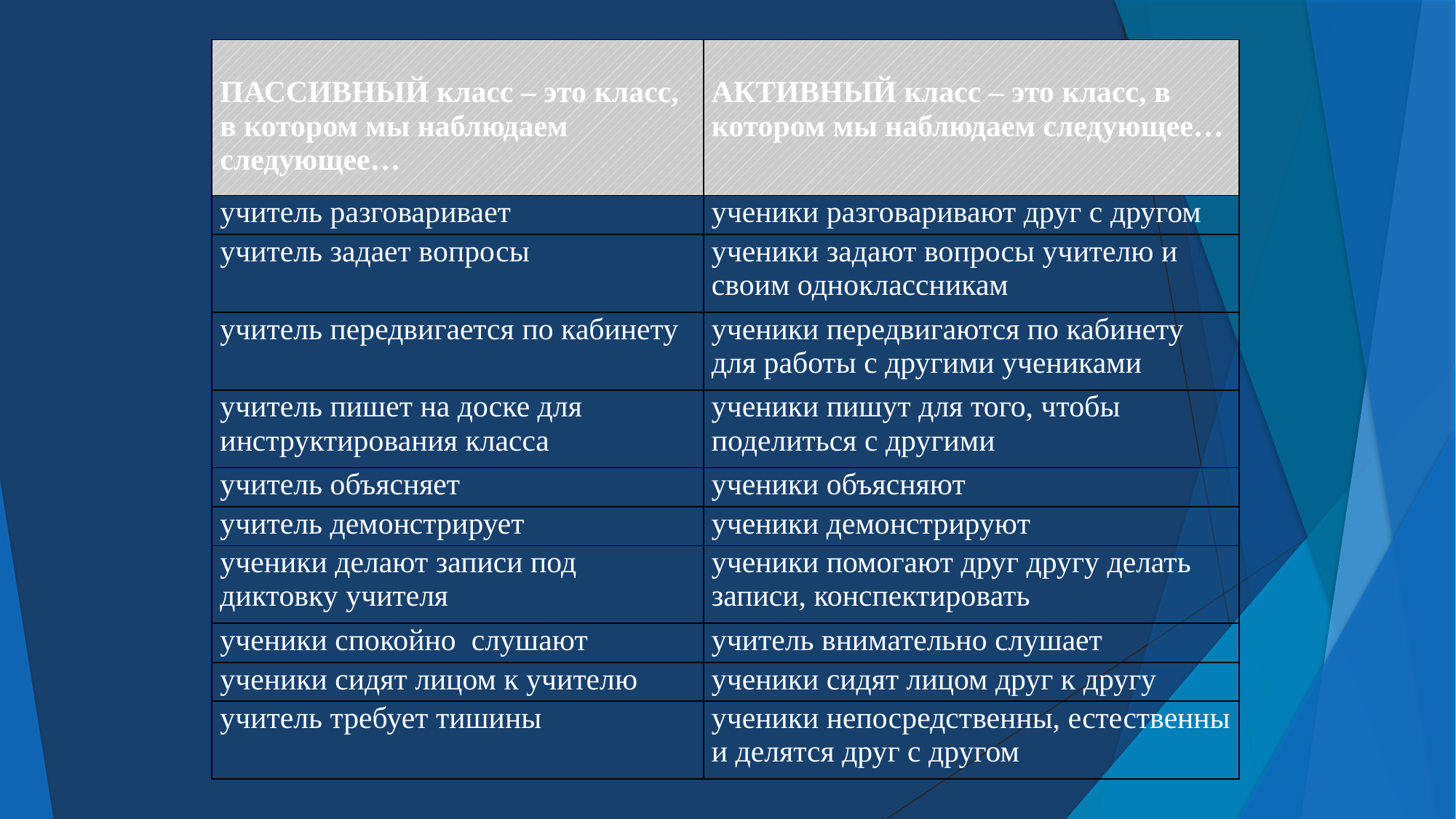

| ПАССИВНЫЙ класс – это класс, в котором мы наблюдаем следующее… | АКТИВНЫЙ класс – это класс, в котором мы наблюдаем следующее… |
| --- | --- |
| учитель разговаривает | ученики разговаривают друг с другом |
| учитель задает вопросы | ученики задают вопросы учителю и своим одноклассникам |
| учитель передвигается по кабинету | ученики передвигаются по кабинету для работы с другими учениками |
| учитель пишет на доске для инструктирования класса | ученики пишут для того, чтобы поделиться с другими |
| учитель объясняет | ученики объясняют |
| учитель демонстрирует | ученики демонстрируют |
| ученики делают записи под диктовку учителя | ученики помогают друг другу делать записи, конспектировать |
| ученики спокойно слушают | учитель внимательно слушает |
| ученики сидят лицом к учителю | ученики сидят лицом друг к другу |
| учитель требует тишины | ученики непосредственны, естественны и делятся друг с другом |